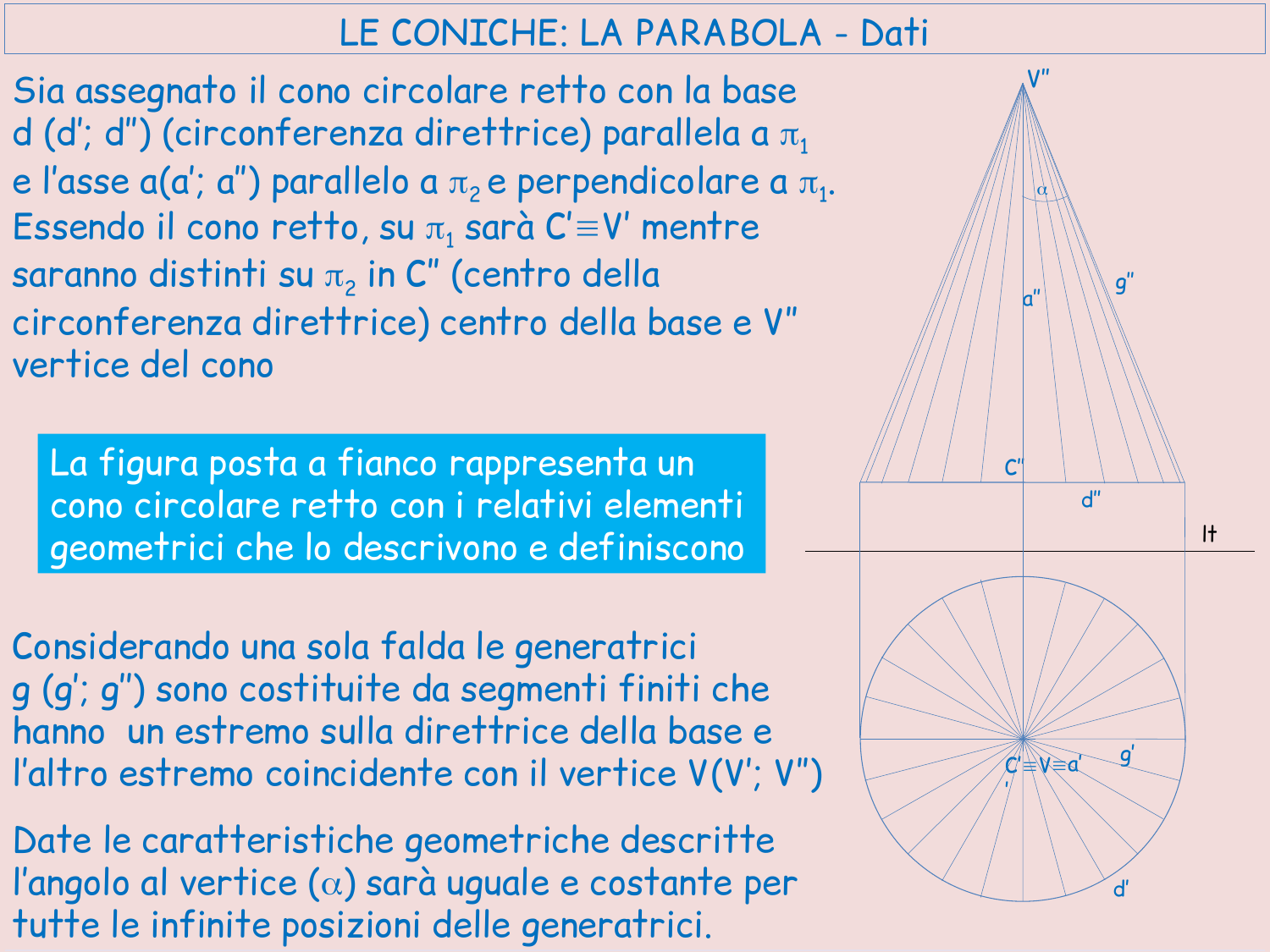

# LE CONICHE: LA PARABOLA - Dati
V’’
Sia assegnato il cono circolare retto con la base
d (d’; d’’) (circonferenza direttrice) parallela a π1
e l’asse a(a’; a’’) parallelo a π2 e perpendicolare a π1.

α
Essendo il cono retto, su π1 sarà C’≡V’ mentre saranno distinti su π2 in C’’ (centro della circonferenza direttrice) centro della base e V’’ vertice del cono
g’’
a’’
La figura posta a fianco rappresenta un cono circolare retto con i relativi elementi geometrici che lo descrivono e definiscono
C’’
d’’
lt

Considerando una sola falda le generatrici
g (g’; g’’) sono costituite da segmenti finiti che hanno  un estremo sulla direttrice della base e l’altro estremo coincidente con il vertice V(V’; V’’)
g’
a’
≡

C’≡V’

Date le caratteristiche geometriche descritte l’angolo al vertice (α) sarà uguale e costante per tutte le infinite posizioni delle generatrici.
d’